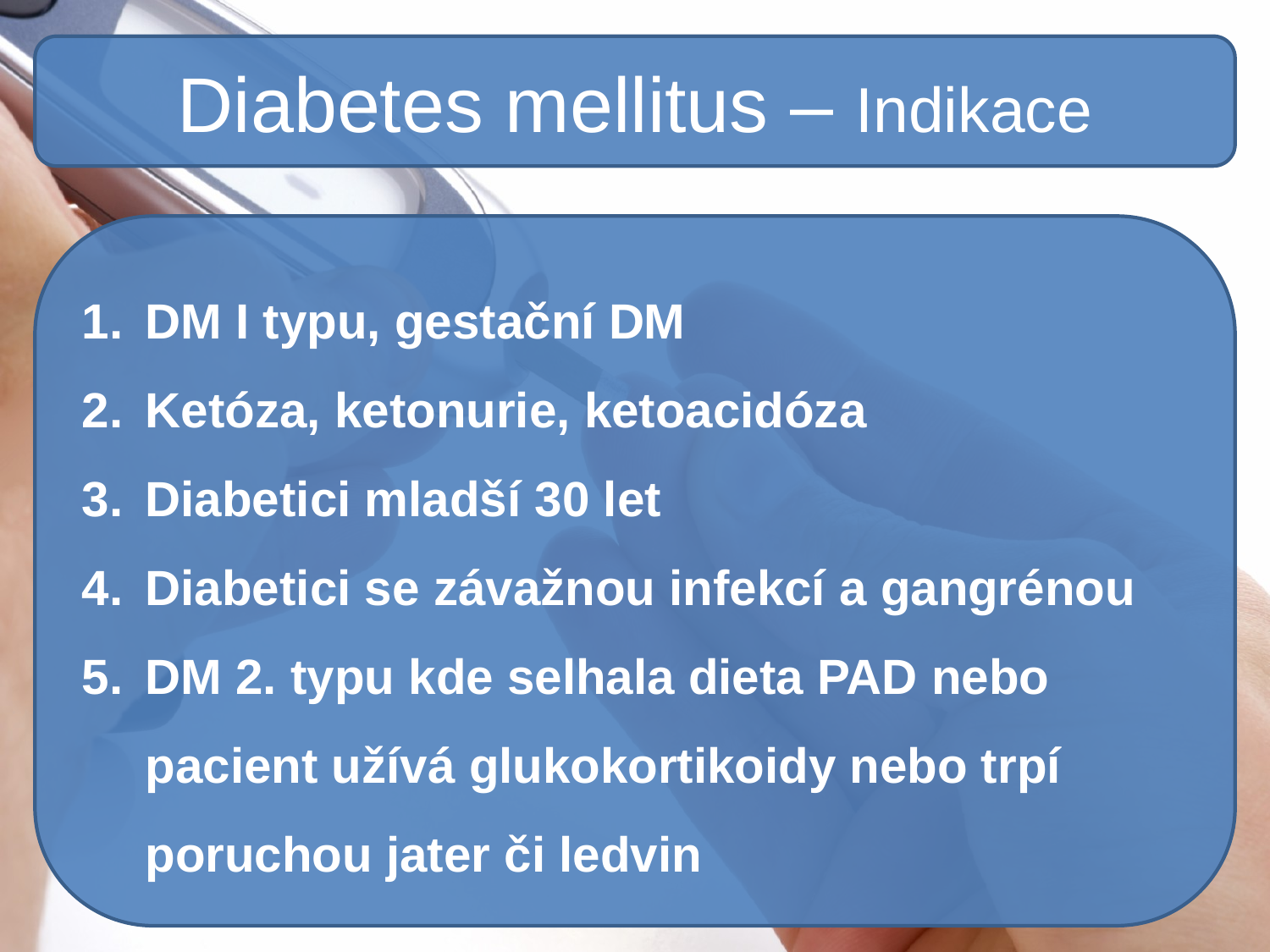

Diabetes mellitus – Indikace
DM I typu, gestační DM
Ketóza, ketonurie, ketoacidóza
Diabetici mladší 30 let
Diabetici se závažnou infekcí a gangrénou
DM 2. typu kde selhala dieta PAD nebo pacient užívá glukokortikoidy nebo trpí poruchou jater či ledvin